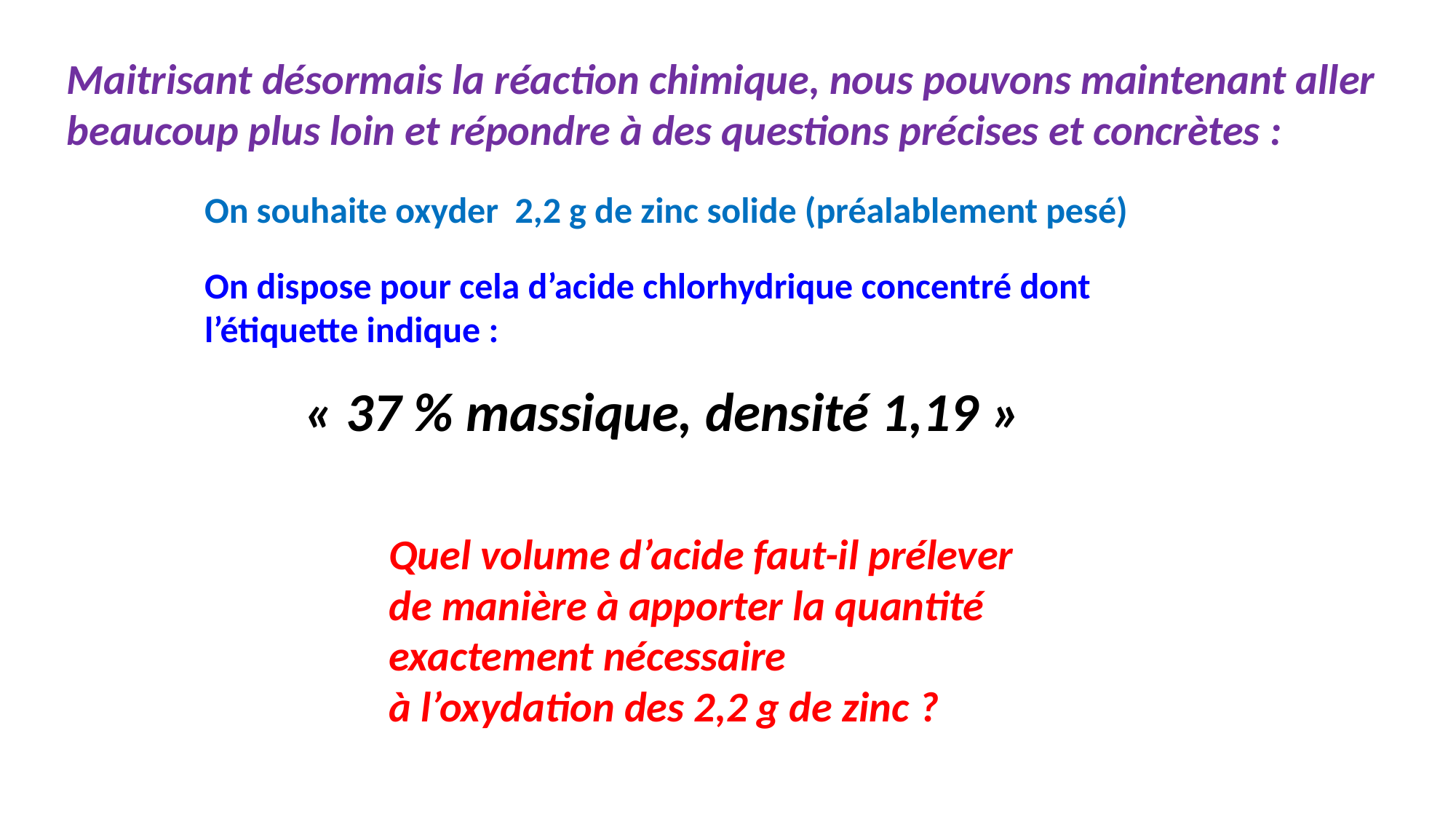

Maitrisant désormais la réaction chimique, nous pouvons maintenant aller beaucoup plus loin et répondre à des questions précises et concrètes :
On souhaite oxyder  2,2 g de zinc solide (préalablement pesé)
On dispose pour cela d’acide chlorhydrique concentré dont l’étiquette indique :
« 37 % massique, densité 1,19 »
Quel volume d’acide faut-il prélever
de manière à apporter la quantité
exactement nécessaire
à l’oxydation des 2,2 g de zinc ?